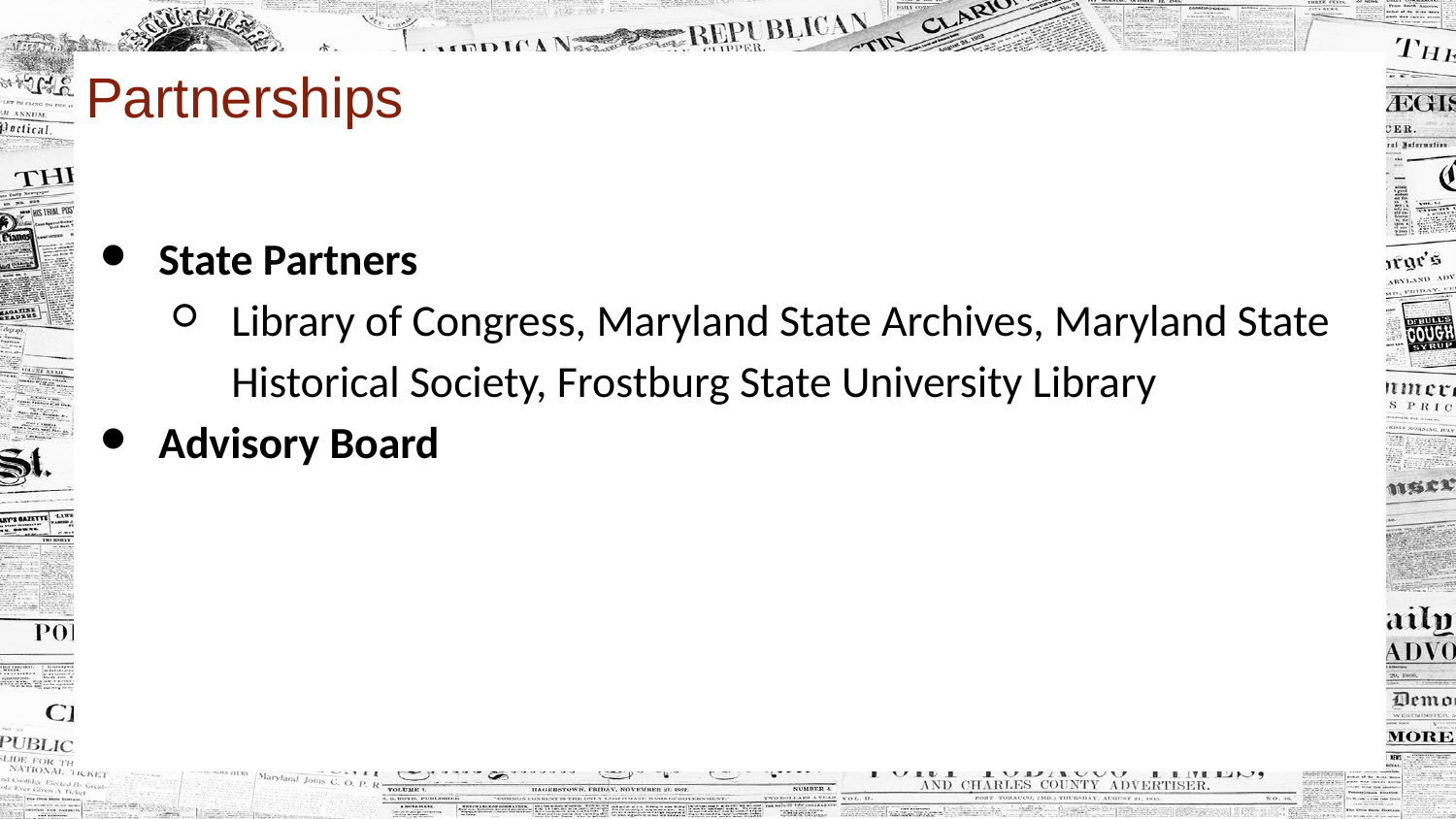

# Partnerships
State Partners
Library of Congress, Maryland State Archives, Maryland State Historical Society, Frostburg State University Library
Advisory Board